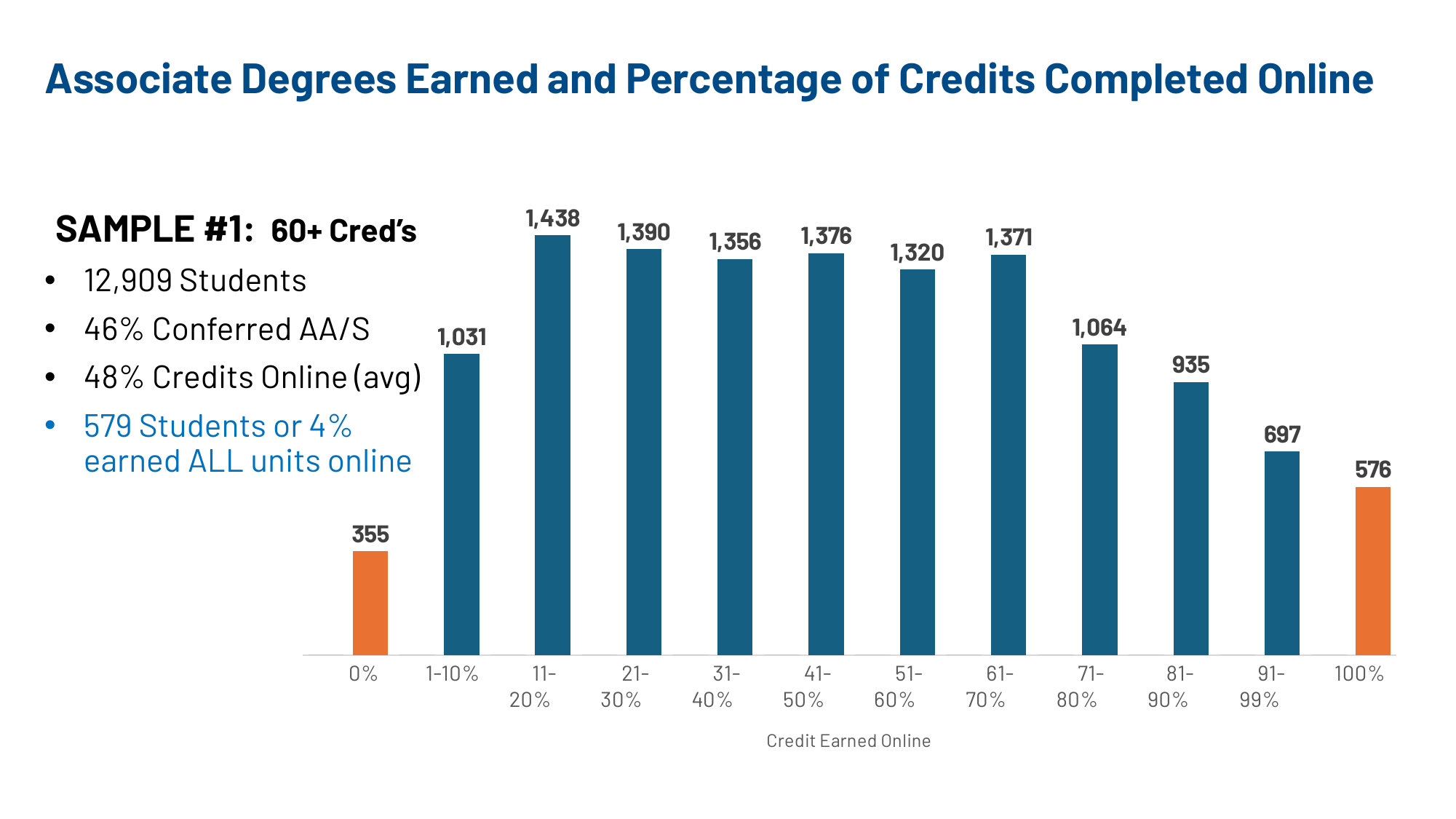

Associate Degrees Earned and Percentage of Credits Completed Online

### Chart

| Category |  |  |
|---|---|---|
|        0% | 0.0 | 355.0 |
|       1-10% | 0.0 | 1031.0 |
|       11-20% | 0.0 | 1438.0 |
|       21-30% | 0.0 | 1390.0 |
|       31-40% | 0.0 | 1356.0 |
|       41-50% | 0.0 | 1376.0 |
|       51-60% | 0.0 | 1320.0 |
|       61-70% | 0.0 | 1371.0 |
|       71-80% | 0.0 | 1064.0 |
|      81- 90% | 0.0 | 935.0 |
|      91- 99% | 0.0 | 697.0 |
|     100% | 0.0 | 576.0 |
SAMPLE #1:  60+ Cred’s
12,909 Students
46% Conferred AA/S
48% Credits Online (avg)
579 Students or 4% earned ALL units online